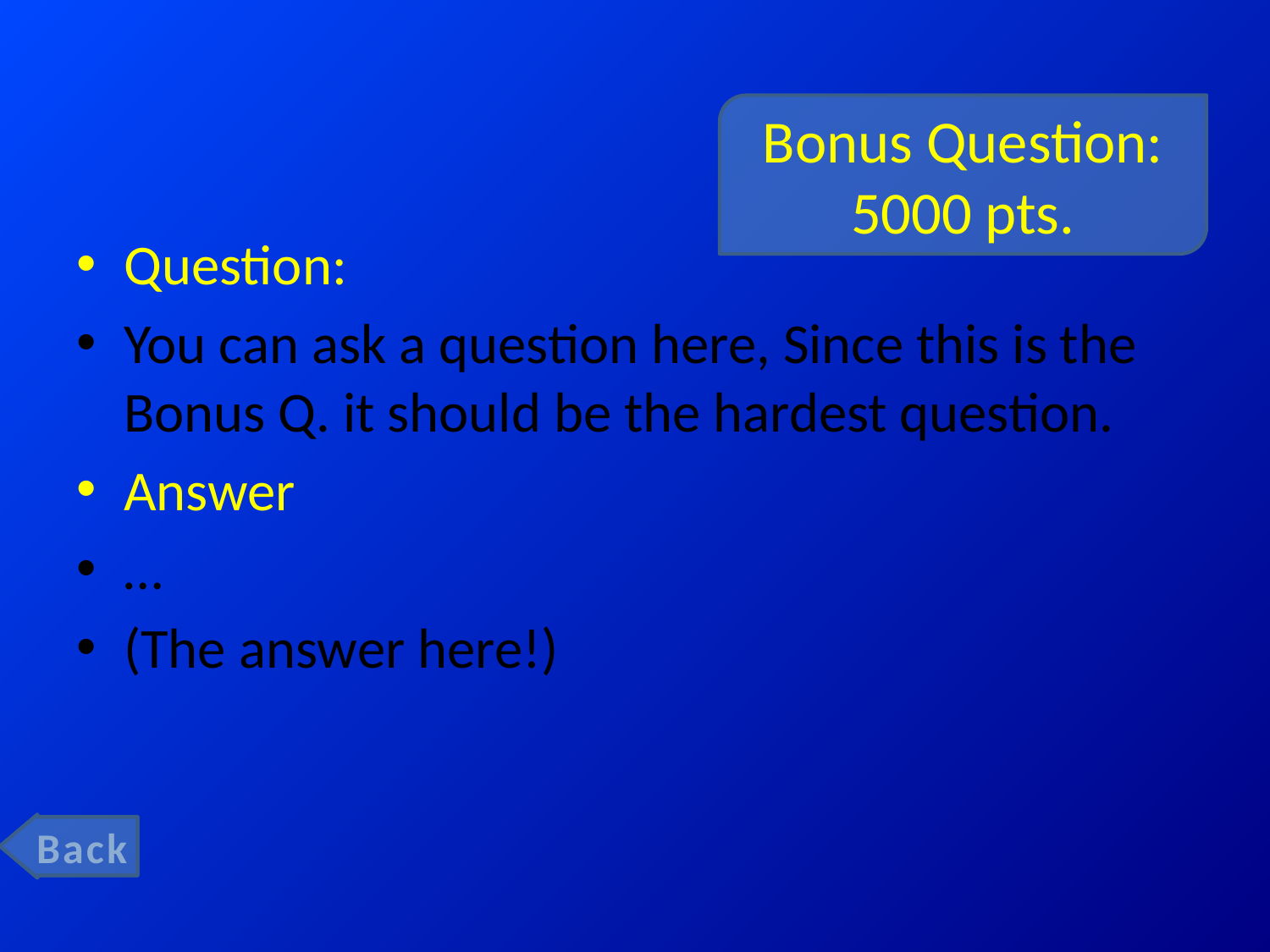

# Bonus Question: 5000 pts.

Question:
You can ask a question here, Since this is the Bonus Q. it should be the hardest question.
Answer
…
(The answer here!)

Back